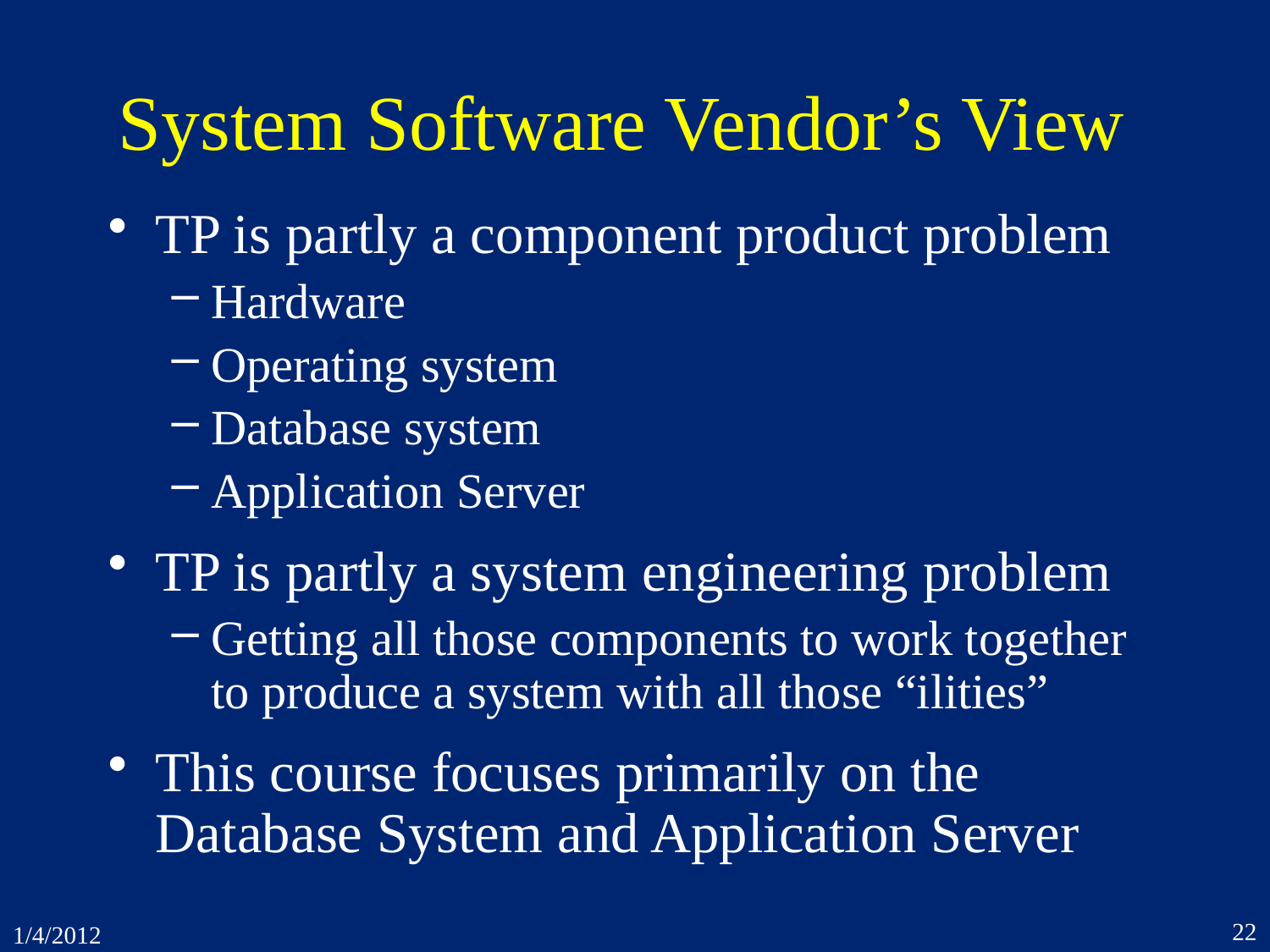

# System Software Vendor’s View
TP is partly a component product problem
Hardware
Operating system
Database system
Application Server
TP is partly a system engineering problem
Getting all those components to work together to produce a system with all those “ilities”
This course focuses primarily on the Database System and Application Server
22
1/4/2012